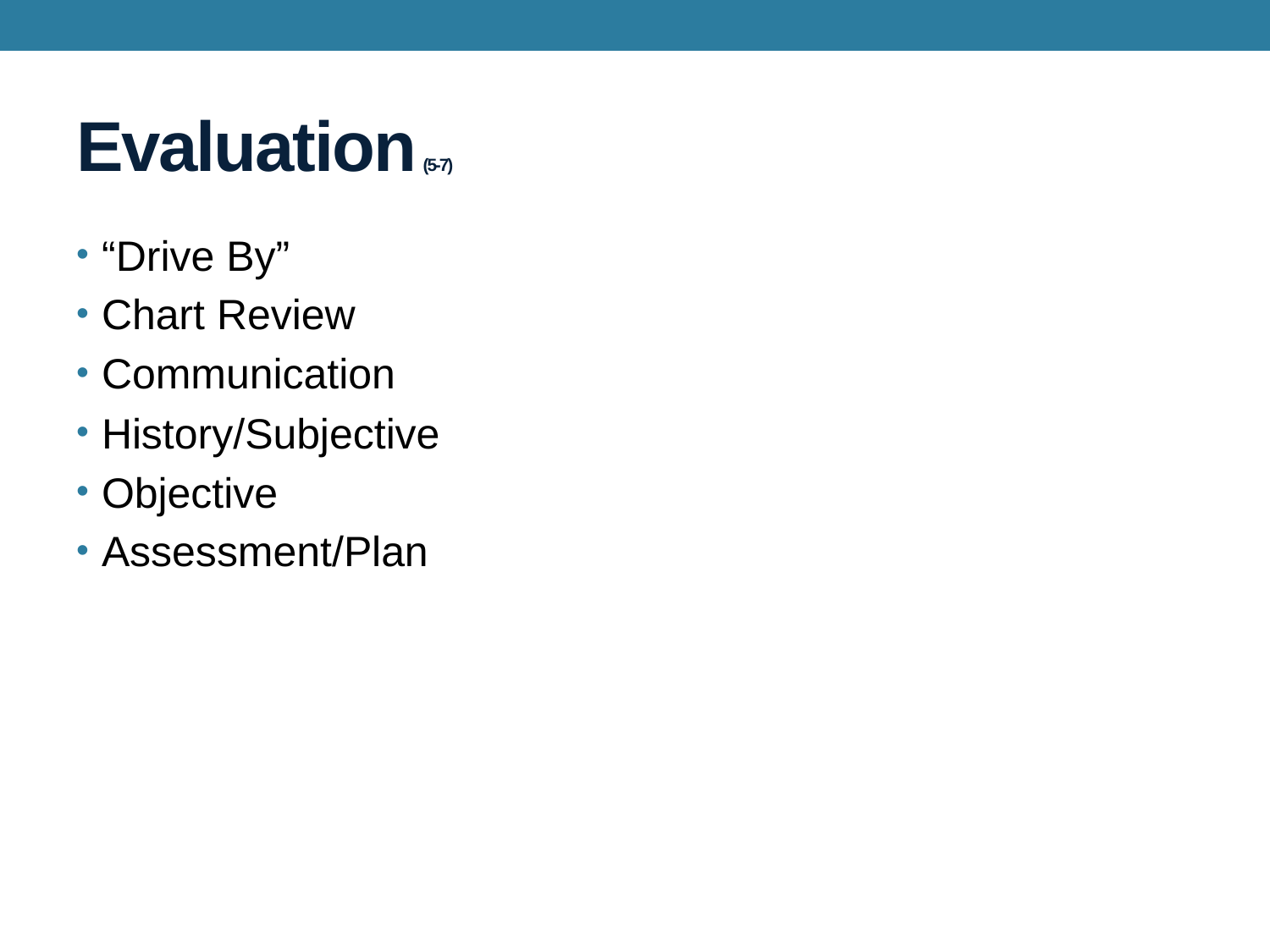

# Evaluation  (5-7)
“Drive By”
Chart Review
Communication
History/Subjective
Objective
Assessment/Plan